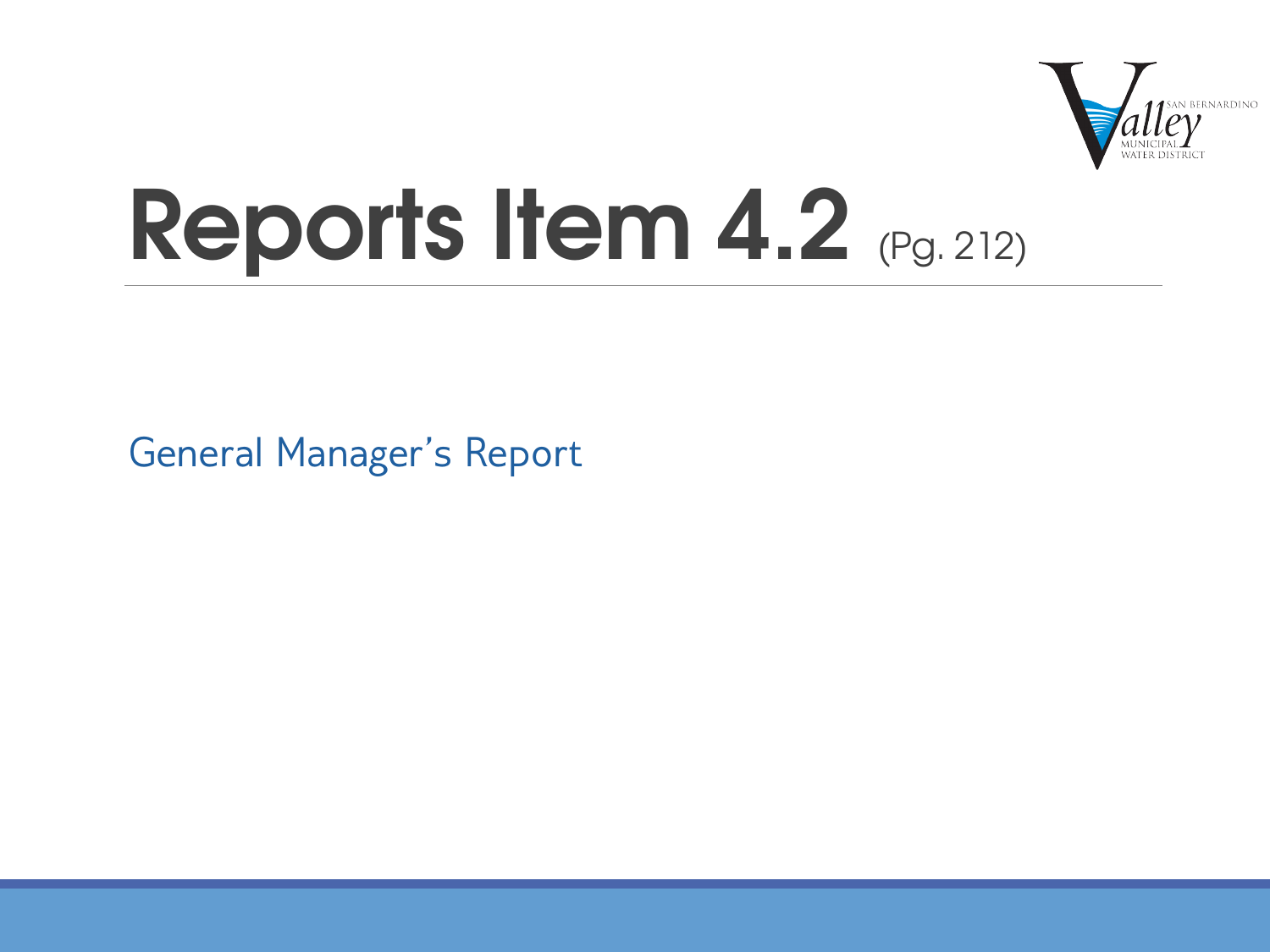

Reports Item 4.2 (Pg. 212)
General Manager’s Report